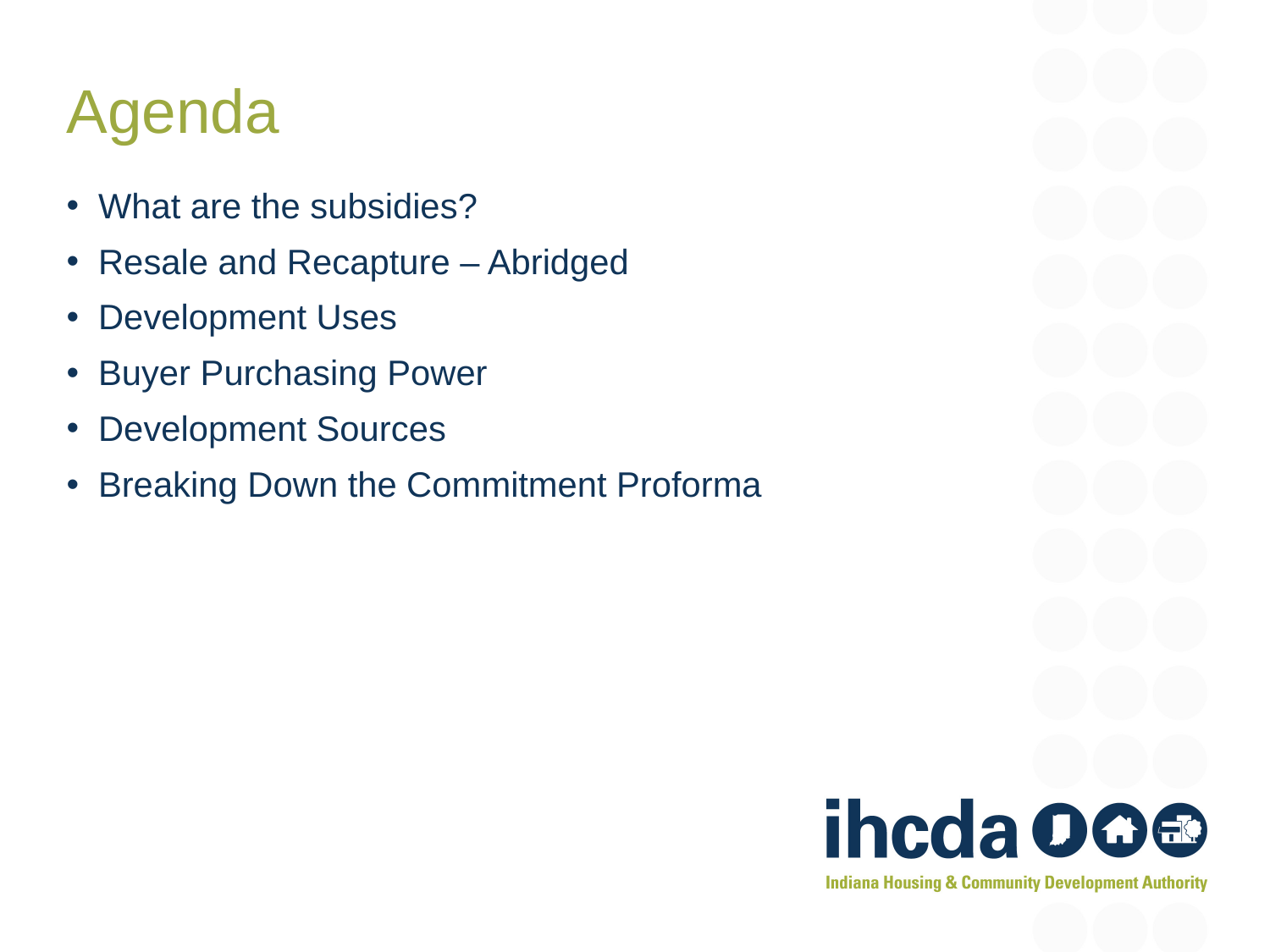

Agenda
What are the subsidies?
Resale and Recapture – Abridged
Development Uses
Buyer Purchasing Power
Development Sources
Breaking Down the Commitment Proforma